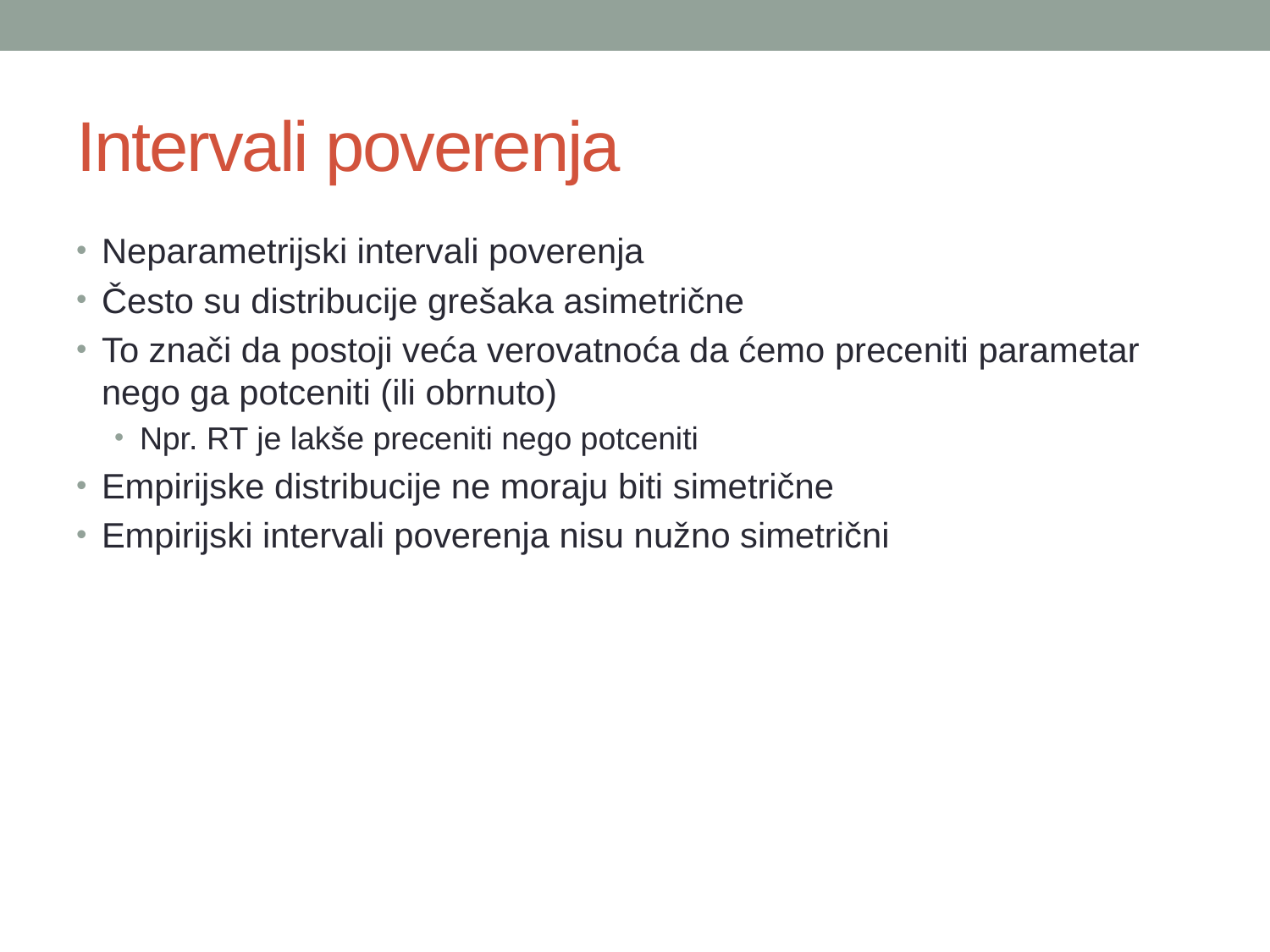

# Intervali poverenja
Neparametrijski intervali poverenja
Često su distribucije grešaka asimetrične
To znači da postoji veća verovatnoća da ćemo preceniti parametar nego ga potceniti (ili obrnuto)
Npr. RT je lakše preceniti nego potceniti
Empirijske distribucije ne moraju biti simetrične
Empirijski intervali poverenja nisu nužno simetrični